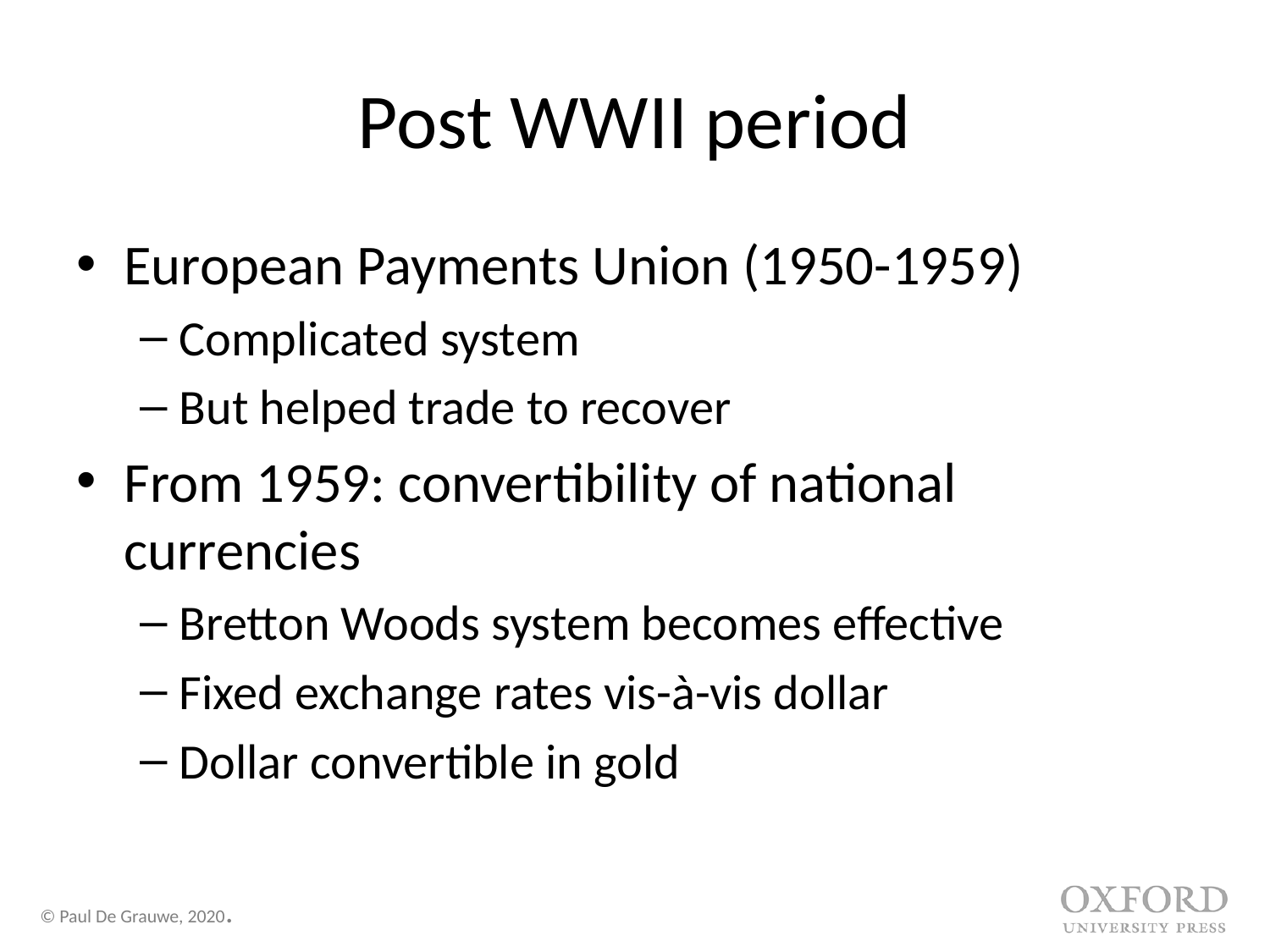

# Post WWII period
European Payments Union (1950-1959)
Complicated system
But helped trade to recover
From 1959: convertibility of national currencies
Bretton Woods system becomes effective
Fixed exchange rates vis-à-vis dollar
Dollar convertible in gold